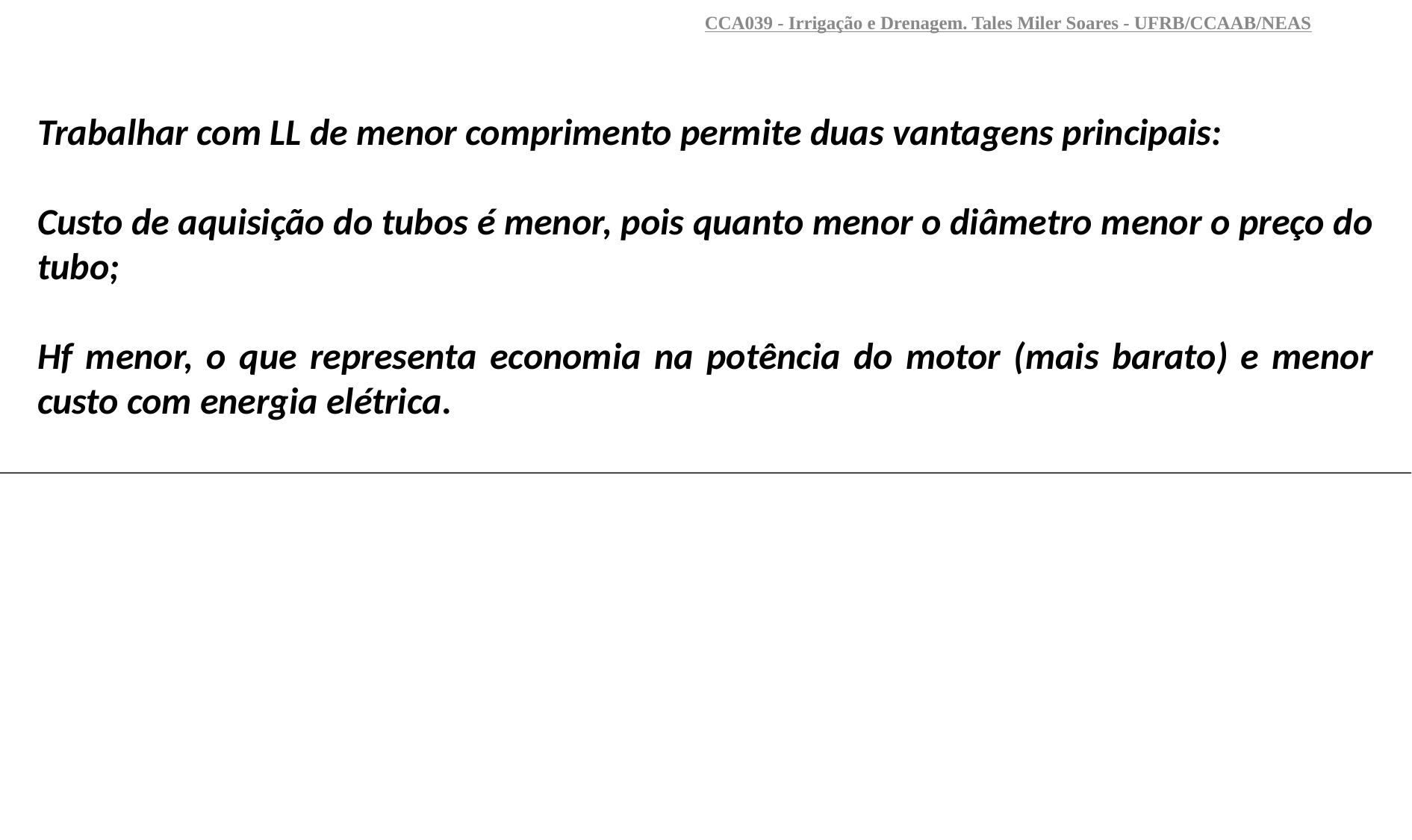

CCA039 - Irrigação e Drenagem. Tales Miler Soares - UFRB/CCAAB/NEAS
Trabalhar com LL de menor comprimento permite duas vantagens principais:

Custo de aquisição do tubos é menor, pois quanto menor o diâmetro menor o preço do tubo;

Hf menor, o que representa economia na potência do motor (mais barato) e menor custo com energia elétrica.